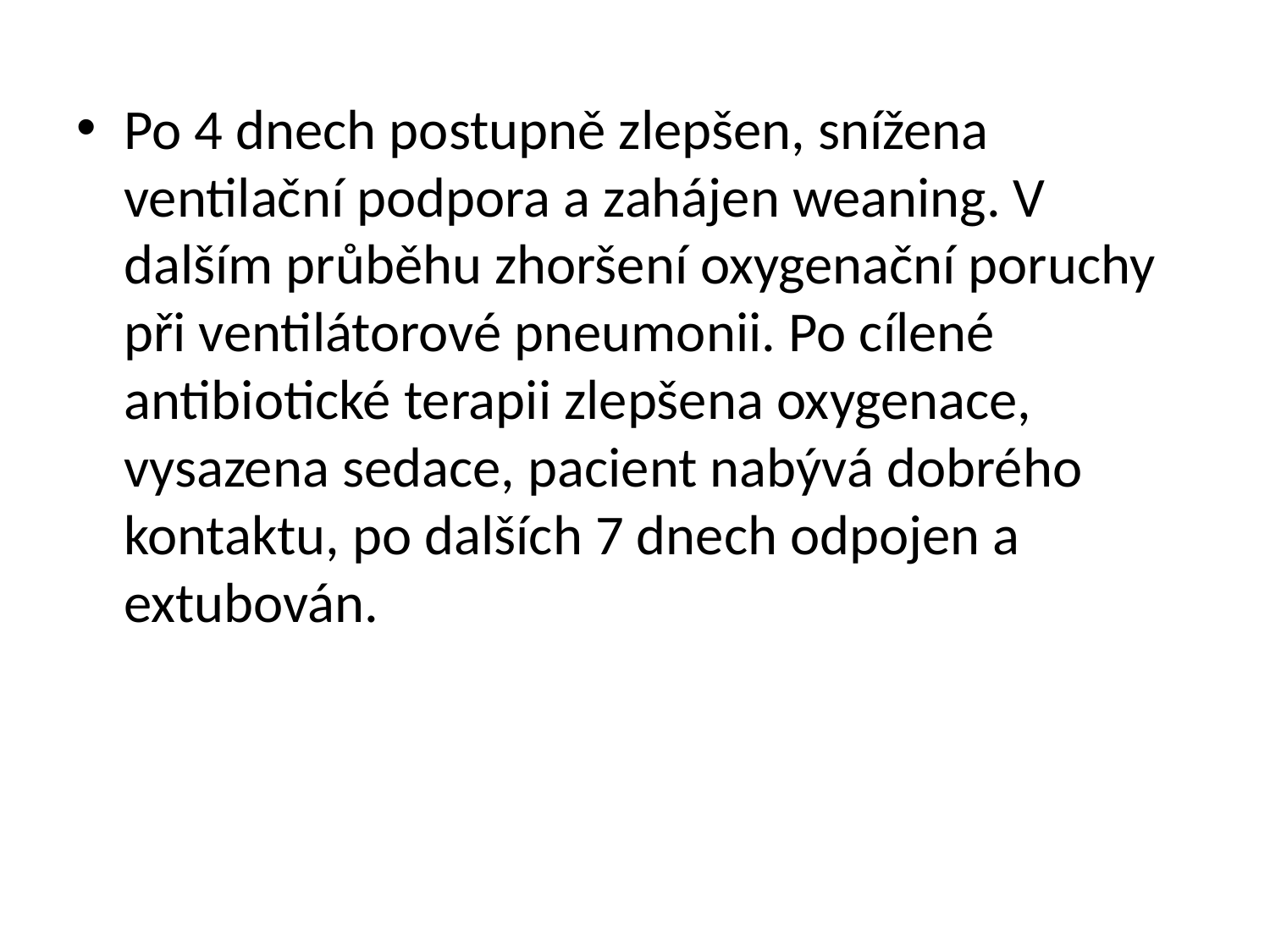

Po 4 dnech postupně zlepšen, snížena ventilační podpora a zahájen weaning. V dalším průběhu zhoršení oxygenační poruchy při ventilátorové pneumonii. Po cílené antibiotické terapii zlepšena oxygenace, vysazena sedace, pacient nabývá dobrého kontaktu, po dalších 7 dnech odpojen a extubován.